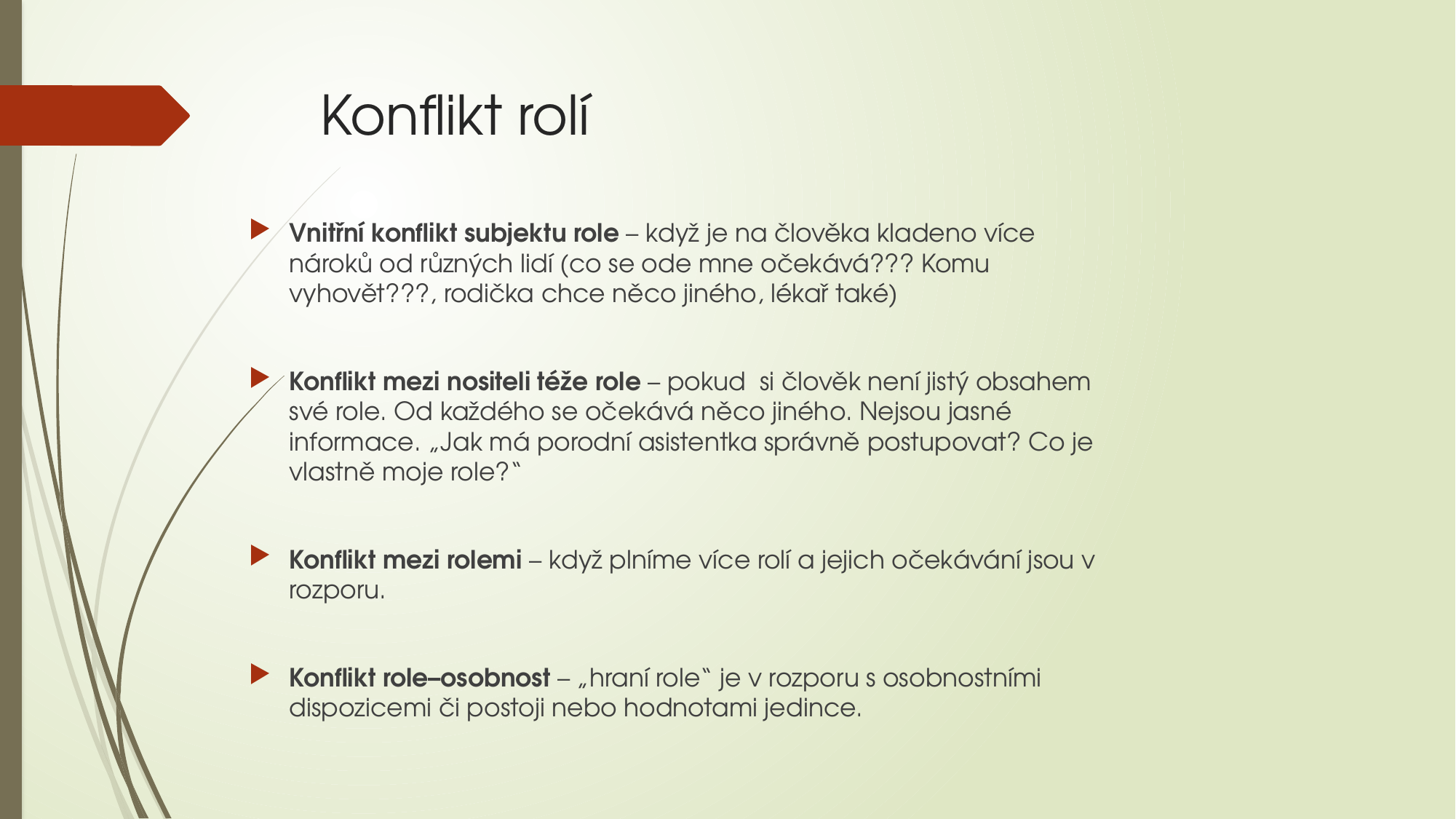

# Konflikt rolí
Vnitřní konflikt subjektu role – když je na člověka kladeno více nároků od různých lidí (co se ode mne očekává??? Komu vyhovět???, rodička chce něco jiného, lékař také)

Konflikt mezi nositeli téže role – pokud  si člověk není jistý obsahem své role. Od každého se očekává něco jiného. Nejsou jasné informace. „Jak má porodní asistentka správně postupovat? Co je vlastně moje role?“

Konflikt mezi rolemi – když plníme více rolí a jejich očekávání jsou v rozporu.

Konflikt role–osobnost – „hraní role“ je v rozporu s osobnostními dispozicemi či postoji nebo hodnotami jedince.